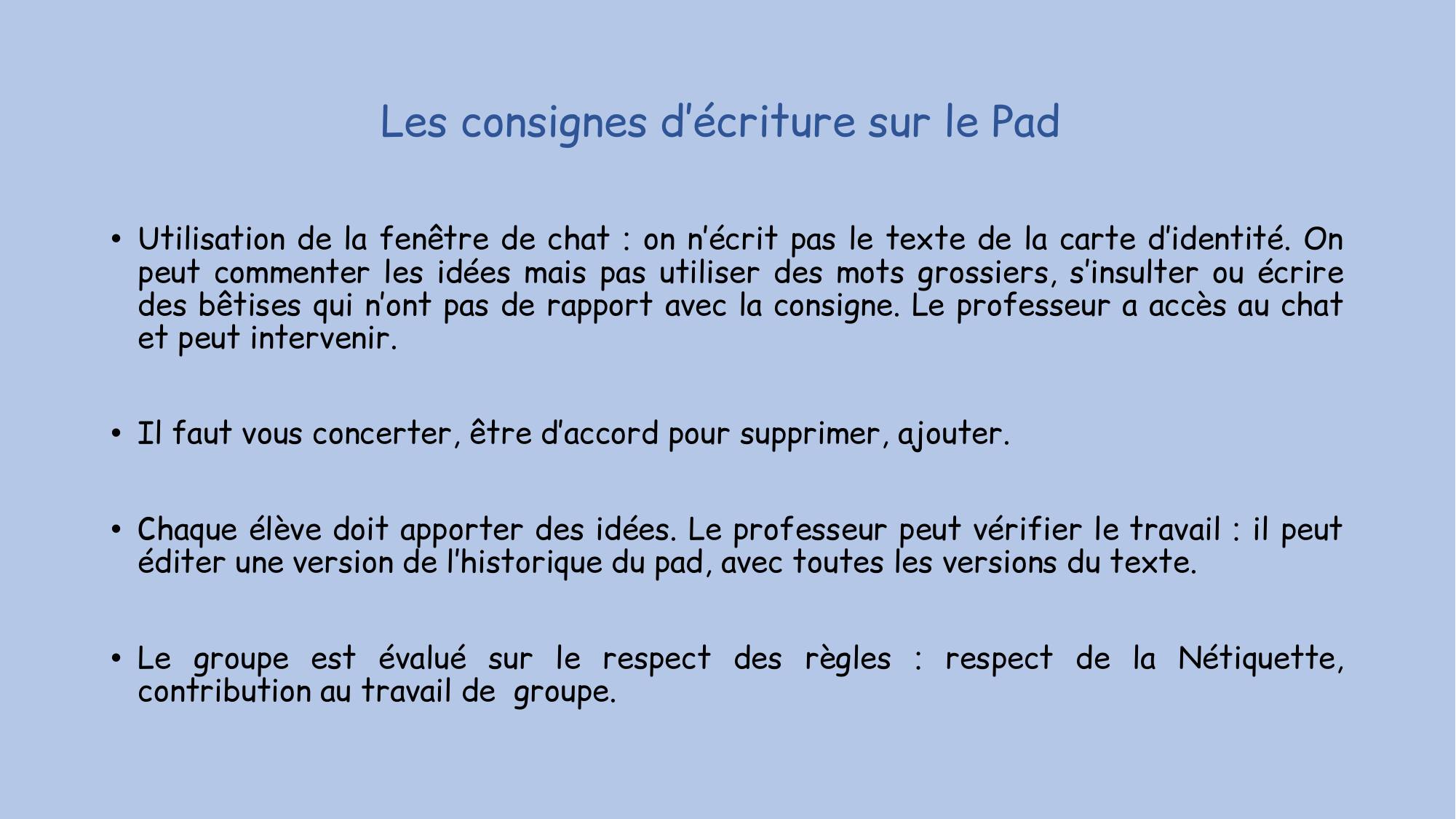

# Les consignes d’écriture sur le Pad
Utilisation de la fenêtre de chat : on n’écrit pas le texte de la carte d’identité. On peut commenter les idées mais pas utiliser des mots grossiers, s’insulter ou écrire des bêtises qui n’ont pas de rapport avec la consigne. Le professeur a accès au chat et peut intervenir.

Il faut vous concerter, être d’accord pour supprimer, ajouter.

Chaque élève doit apporter des idées. Le professeur peut vérifier le travail : il peut éditer une version de l’historique du pad, avec toutes les versions du texte.

Le groupe est évalué sur le respect des règles : respect de la Nétiquette, contribution au travail de  groupe.